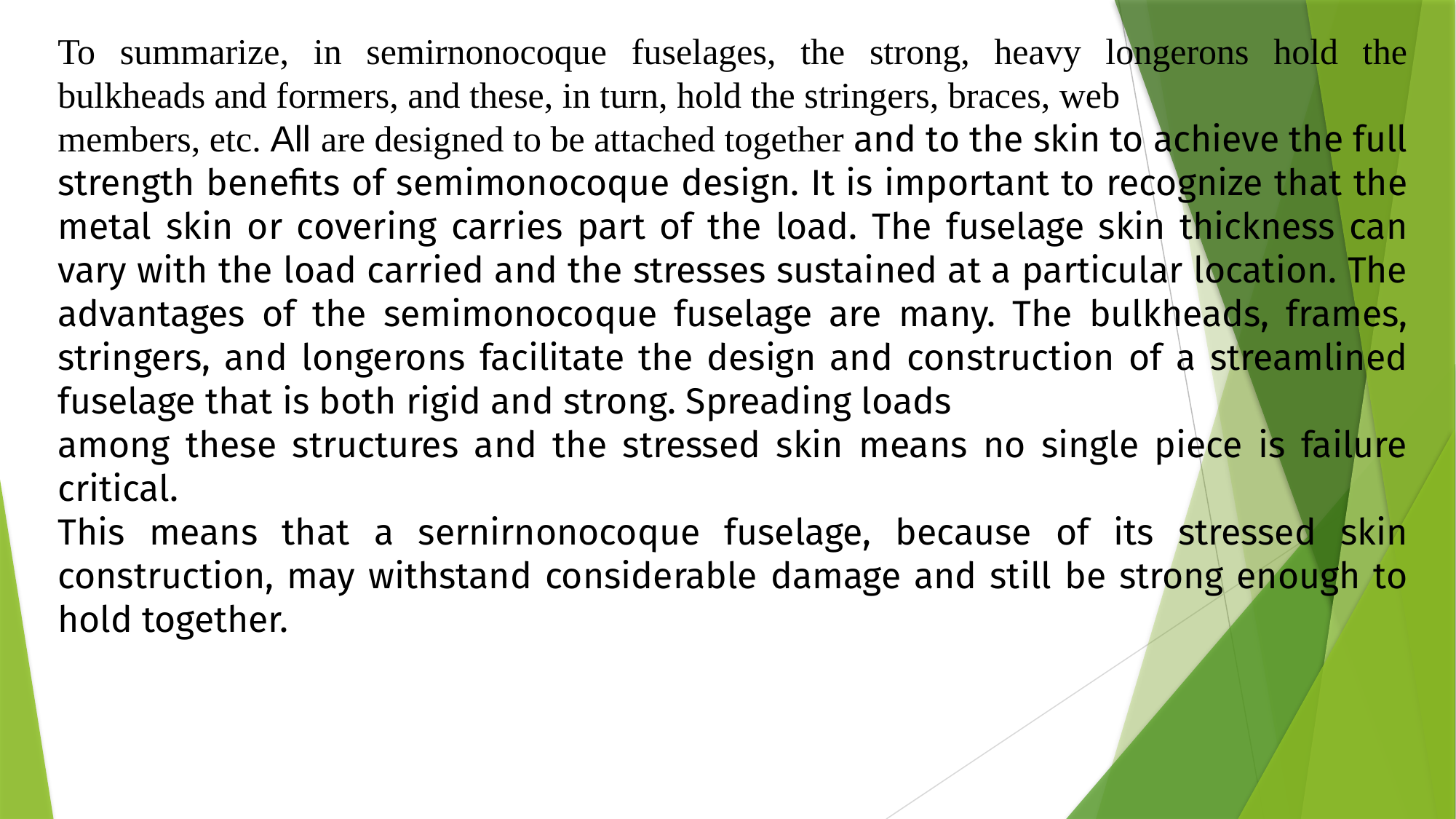

To summarize, in semirnonocoque fuselages, the strong, heavy longerons hold the bulkheads and formers, and these, in turn, hold the stringers, braces, web
members, etc. All are designed to be attached together and to the skin to achieve the full strength benefits of semimonocoque design. It is important to recognize that the metal skin or covering carries part of the load. The fuselage skin thickness can vary with the load carried and the stresses sustained at a particular location. The advantages of the semimonocoque fuselage are many. The bulkheads, frames, stringers, and longerons facilitate the design and construction of a streamlined fuselage that is both rigid and strong. Spreading loads
among these structures and the stressed skin means no single piece is failure critical.
This means that a sernirnonocoque fuselage, because of its stressed skin construction, may withstand considerable damage and still be strong enough to hold together.